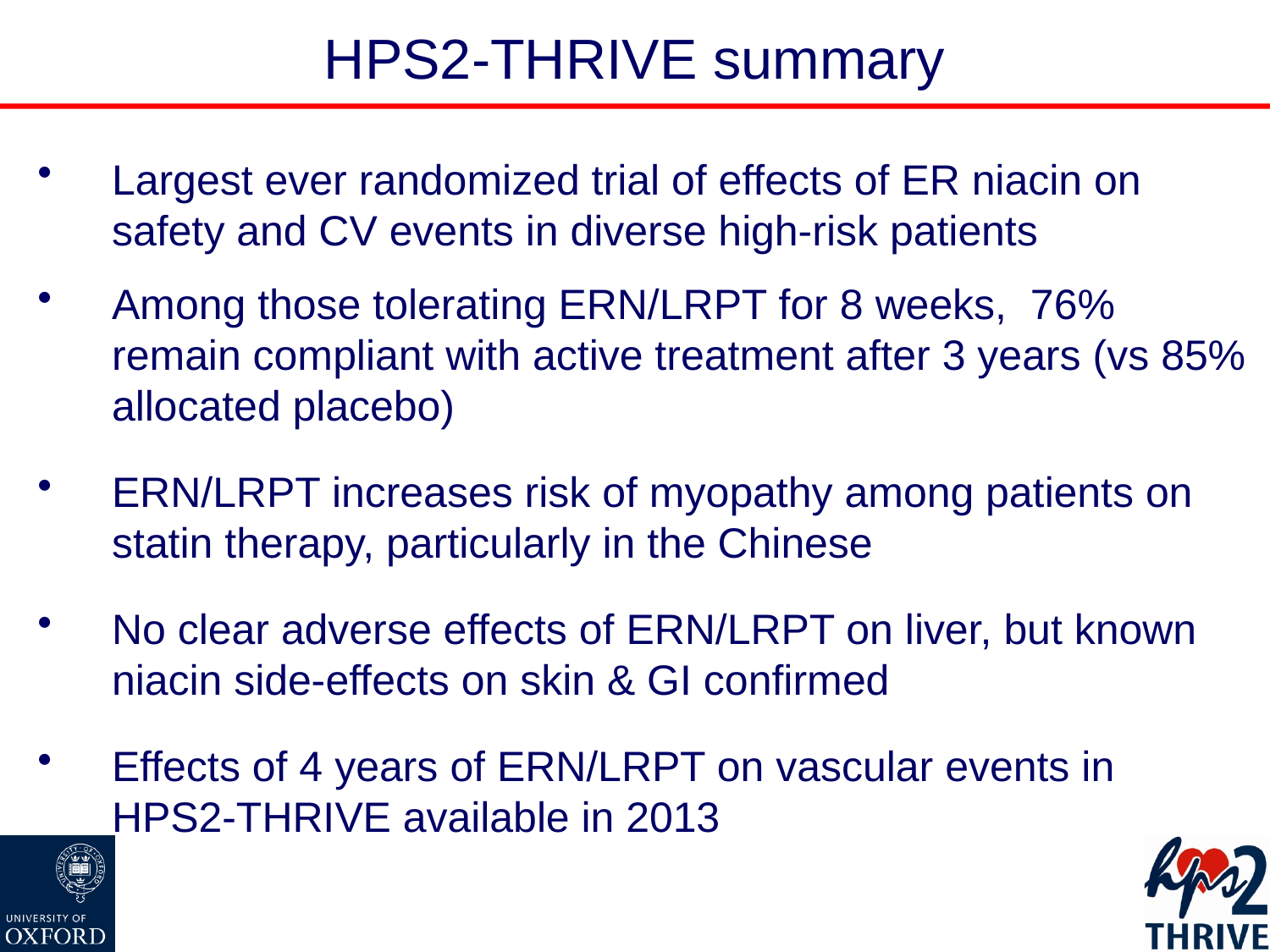

# HPS2-THRIVE summary

Largest ever randomized trial of effects of ER niacin on safety and CV events in diverse high-risk patients

Among those tolerating ERN/LRPT for 8 weeks,  76% remain compliant with active treatment after 3 years (vs 85% allocated placebo)

ERN/LRPT increases risk of myopathy among patients on statin therapy, particularly in the Chinese

No clear adverse effects of ERN/LRPT on liver, but known niacin side-effects on skin & GI confirmed

Effects of 4 years of ERN/LRPT on vascular events in HPS2-THRIVE available in 2013